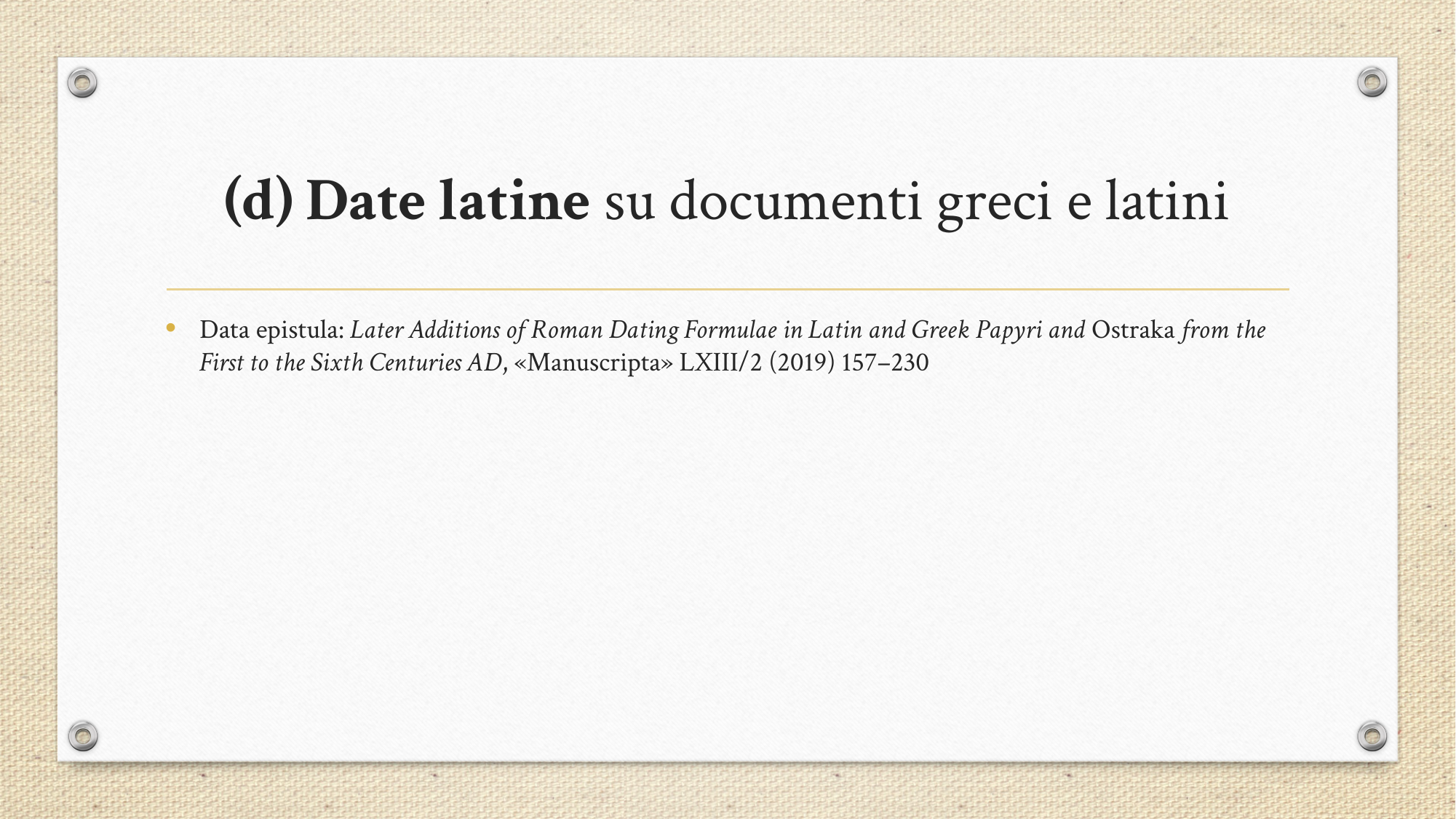

# (d) Date latine su documenti greci e latini
Data epistula: Later Additions of Roman Dating Formulae in Latin and Greek Papyri and Ostraka from the First to the Sixth Centuries AD, «Manuscripta» LXIII/2 (2019) 157–230